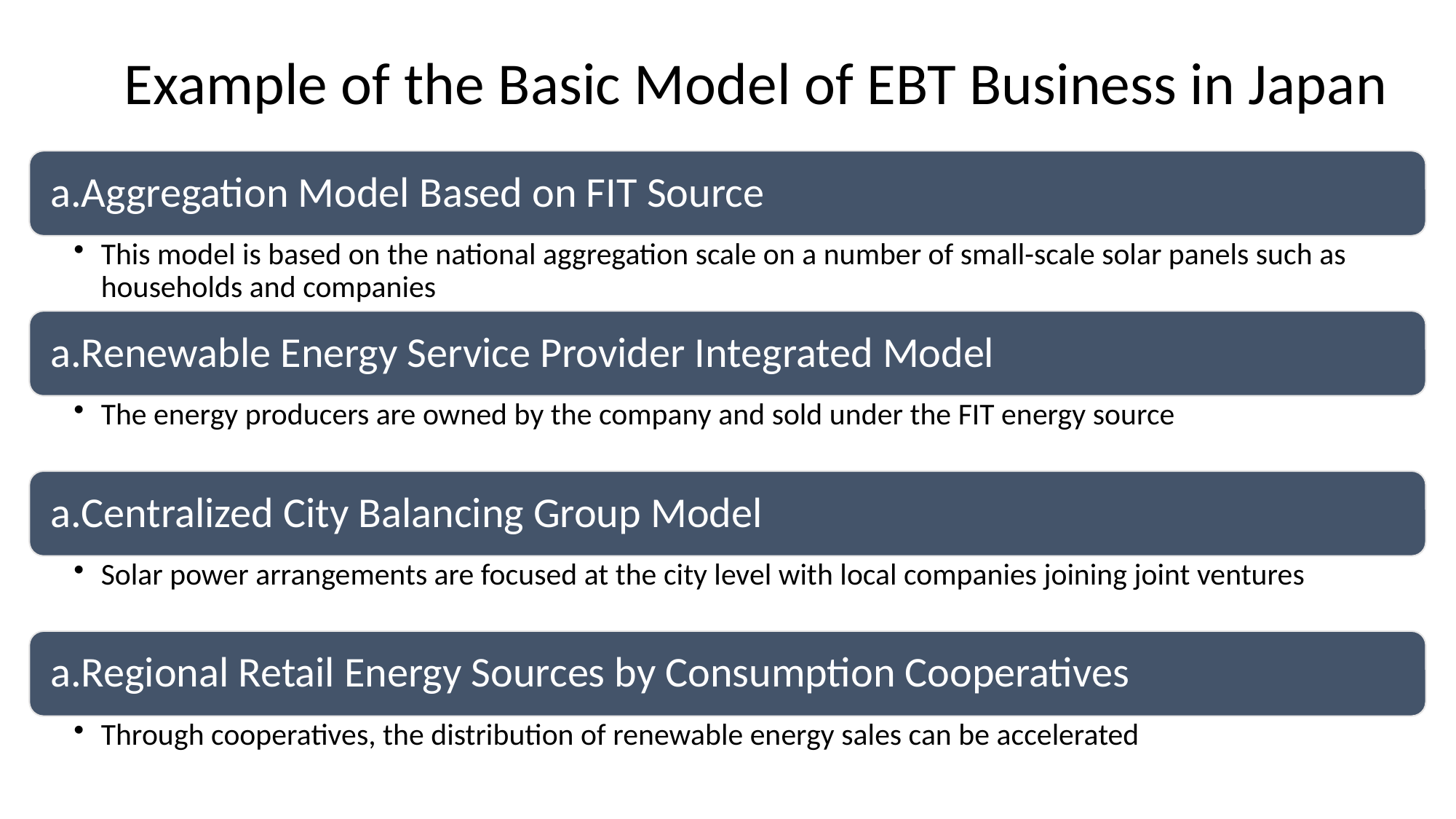

# Example of the Basic Model of EBT Business in Japan
Aggregation Model Based on FIT Source
This model is based on the national aggregation scale on a number of small-scale solar panels such as households and companies
Renewable Energy Service Provider Integrated Model
The energy producers are owned by the company and sold under the FIT energy source
Centralized City Balancing Group Model
Solar power arrangements are focused at the city level with local companies joining joint ventures
Regional Retail Energy Sources by Consumption Cooperatives
Through cooperatives, the distribution of renewable energy sales can be accelerated